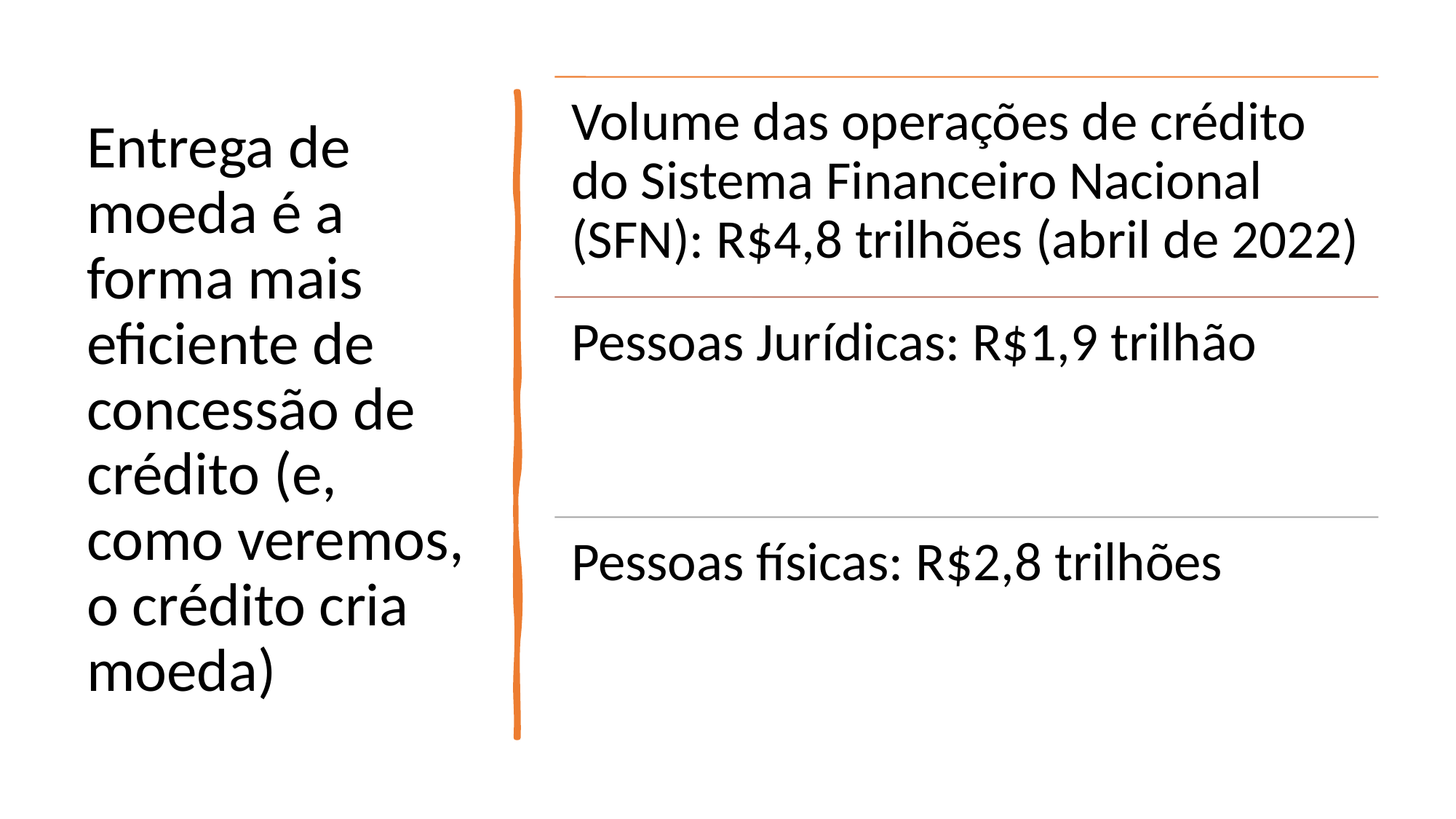

Volume das operações de crédito do Sistema Financeiro Nacional (SFN): R$4,8 trilhões (abril de 2022)
Pessoas Jurídicas: R$1,9 trilhão
Pessoas físicas: R$2,8 trilhões
# Entrega de moeda é a forma mais eficiente de concessão de crédito (e, como veremos, o crédito cria moeda)